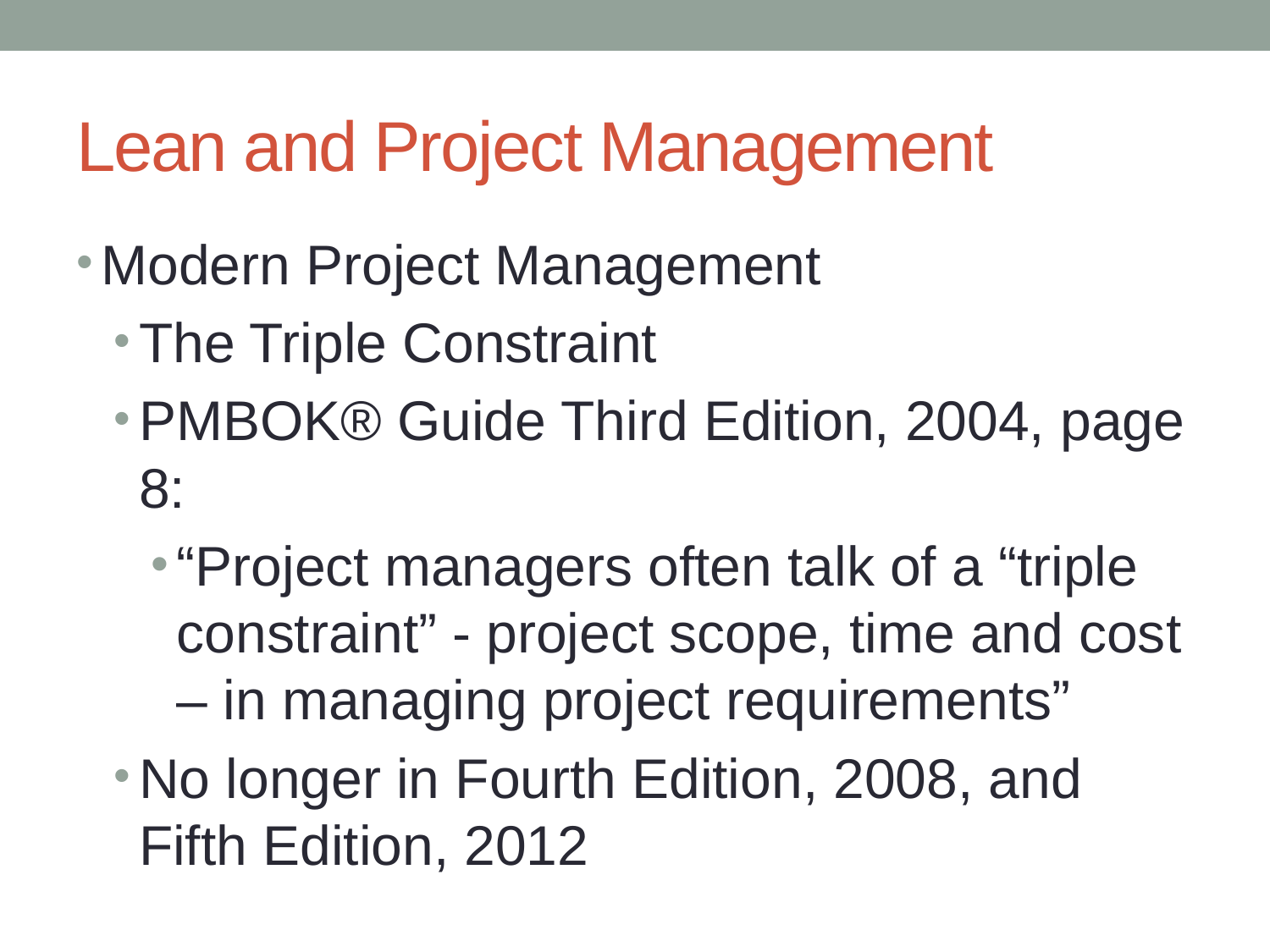

# Lean and Project Management
Modern Project Management
The Triple Constraint
PMBOK® Guide Third Edition, 2004, page 8:
“Project managers often talk of a “triple constraint” - project scope, time and cost – in managing project requirements”
No longer in Fourth Edition, 2008, and Fifth Edition, 2012